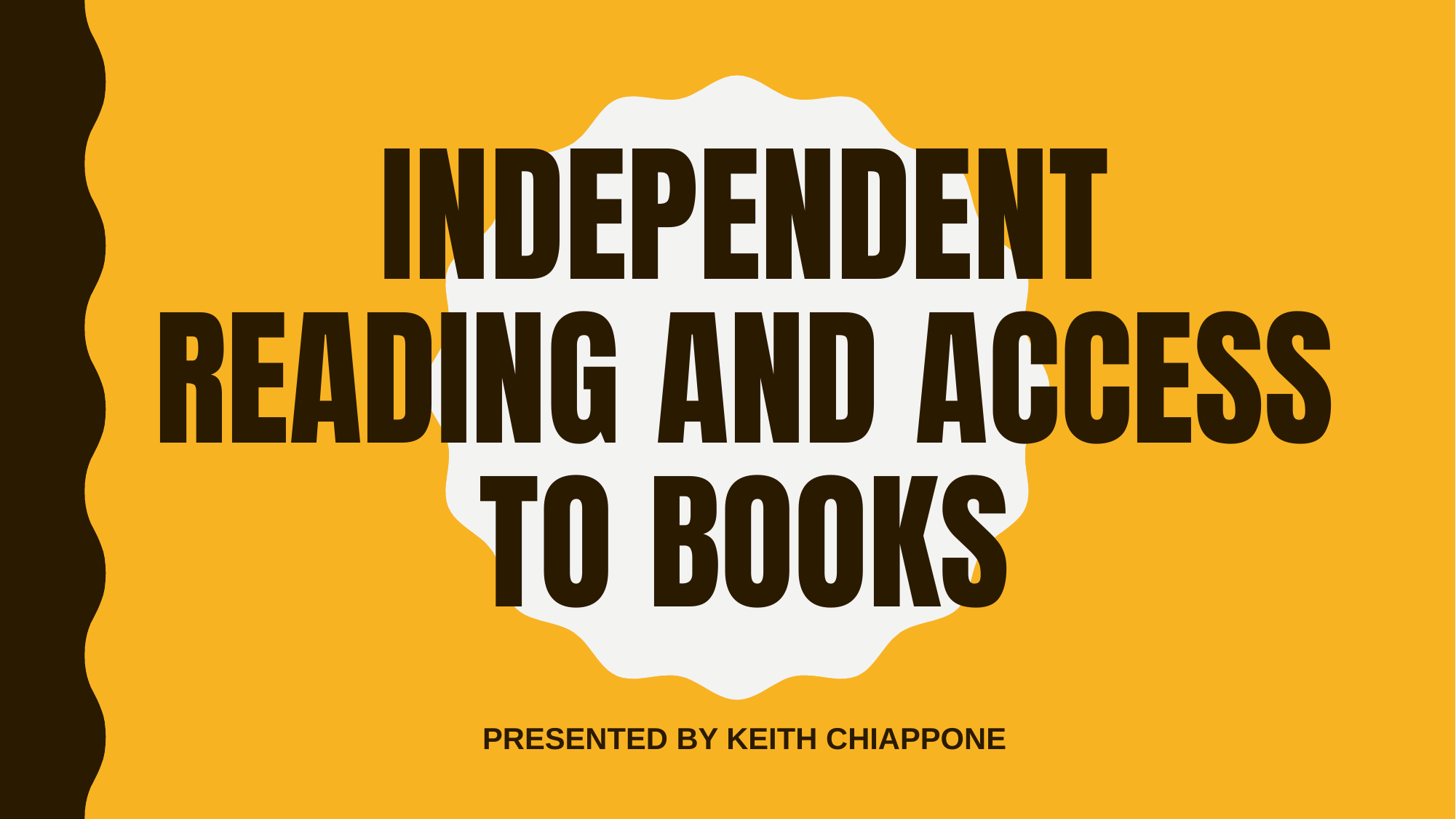

# INDEPENDENT READING AND ACCESS TO BOOKS
PRESENTED BY KEITH CHIAPPONE